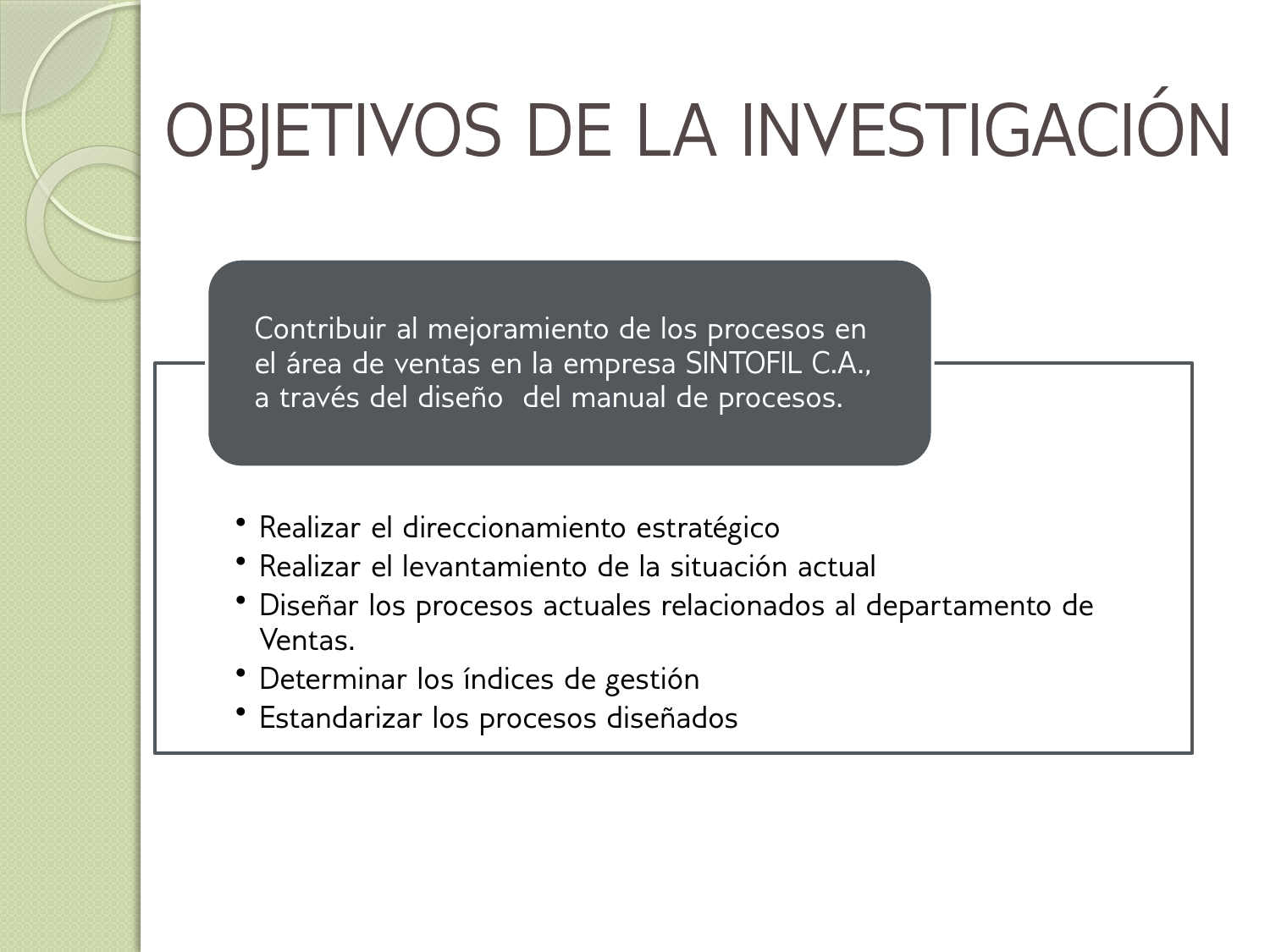

# OBJETIVOS DE LA INVESTIGACIÓN
Realizar el direccionamiento estratégico
Realizar el levantamiento de la situación actual
Diseñar los procesos actuales relacionados al departamento de Ventas.
Determinar los índices de gestión
Estandarizar los procesos diseñados
Contribuir al mejoramiento de los procesos en el área de ventas en la empresa SINTOFIL C.A., a través del diseño  del manual de procesos.